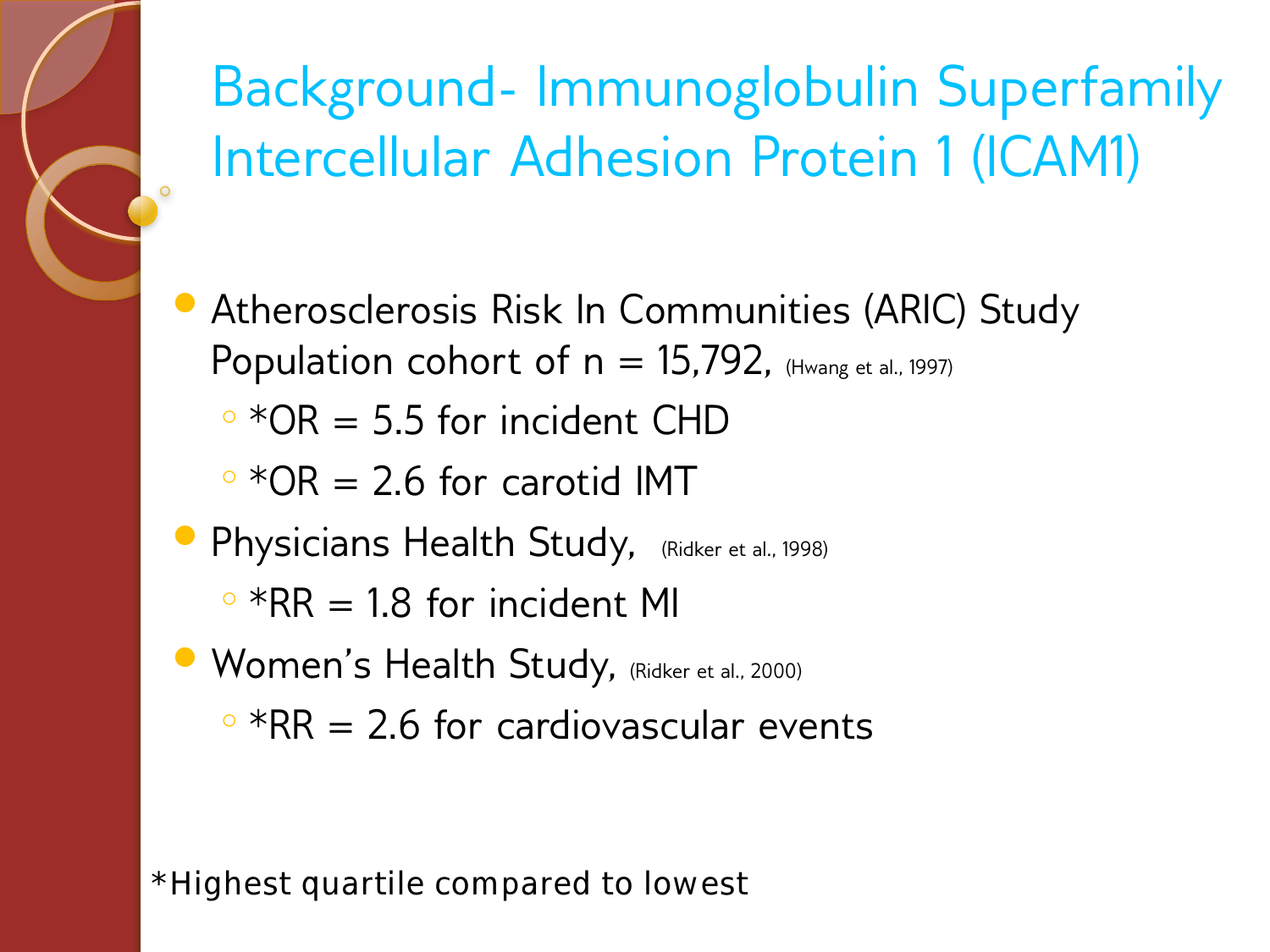

Background- Immunoglobulin Superfamily
Intercellular Adhesion Protein 1 (ICAM1)
Atherosclerosis Risk In Communities (ARIC) Study Population cohort of n = 15,792, (Hwang et al., 1997)
*OR = 5.5 for incident CHD
*OR = 2.6 for carotid IMT
Physicians Health Study,  (Ridker et al., 1998)
*RR = 1.8 for incident MI
Women’s Health Study, (Ridker et al., 2000)
*RR = 2.6 for cardiovascular events
*Highest quartile compared to lowest